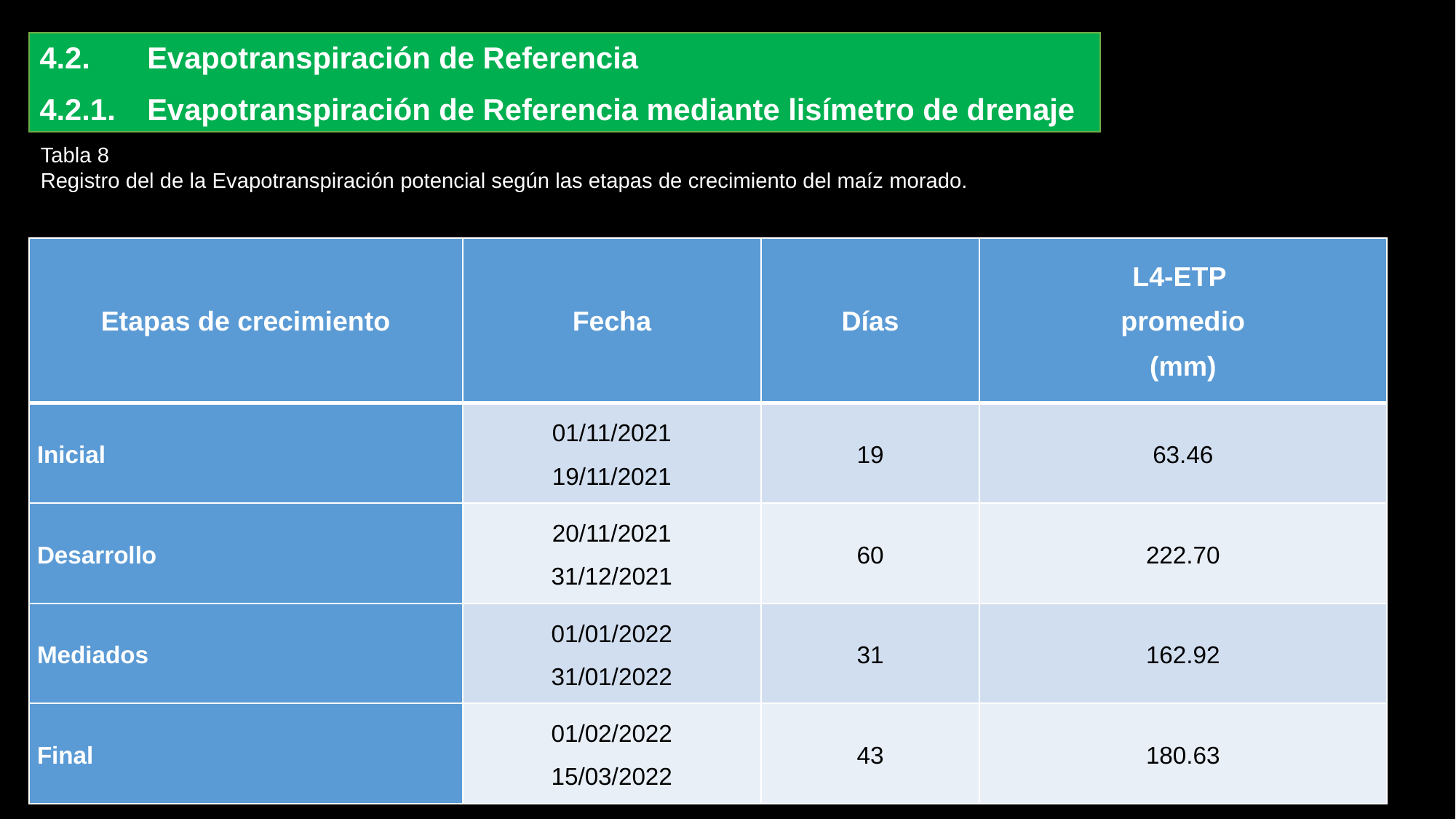

4.2.	Evapotranspiración de Referencia
4.2.1.	Evapotranspiración de Referencia mediante lisímetro de drenaje
Tabla 8
Registro del de la Evapotranspiración potencial según las etapas de crecimiento del maíz morado.
| Etapas de crecimiento | Fecha | Días | L4-ETP promedio (mm) |
| --- | --- | --- | --- |
| Inicial | 01/11/2021 19/11/2021 | 19 | 63.46 |
| Desarrollo | 20/11/2021 31/12/2021 | 60 | 222.70 |
| Mediados | 01/01/2022 31/01/2022 | 31 | 162.92 |
| Final | 01/02/2022 15/03/2022 | 43 | 180.63 |